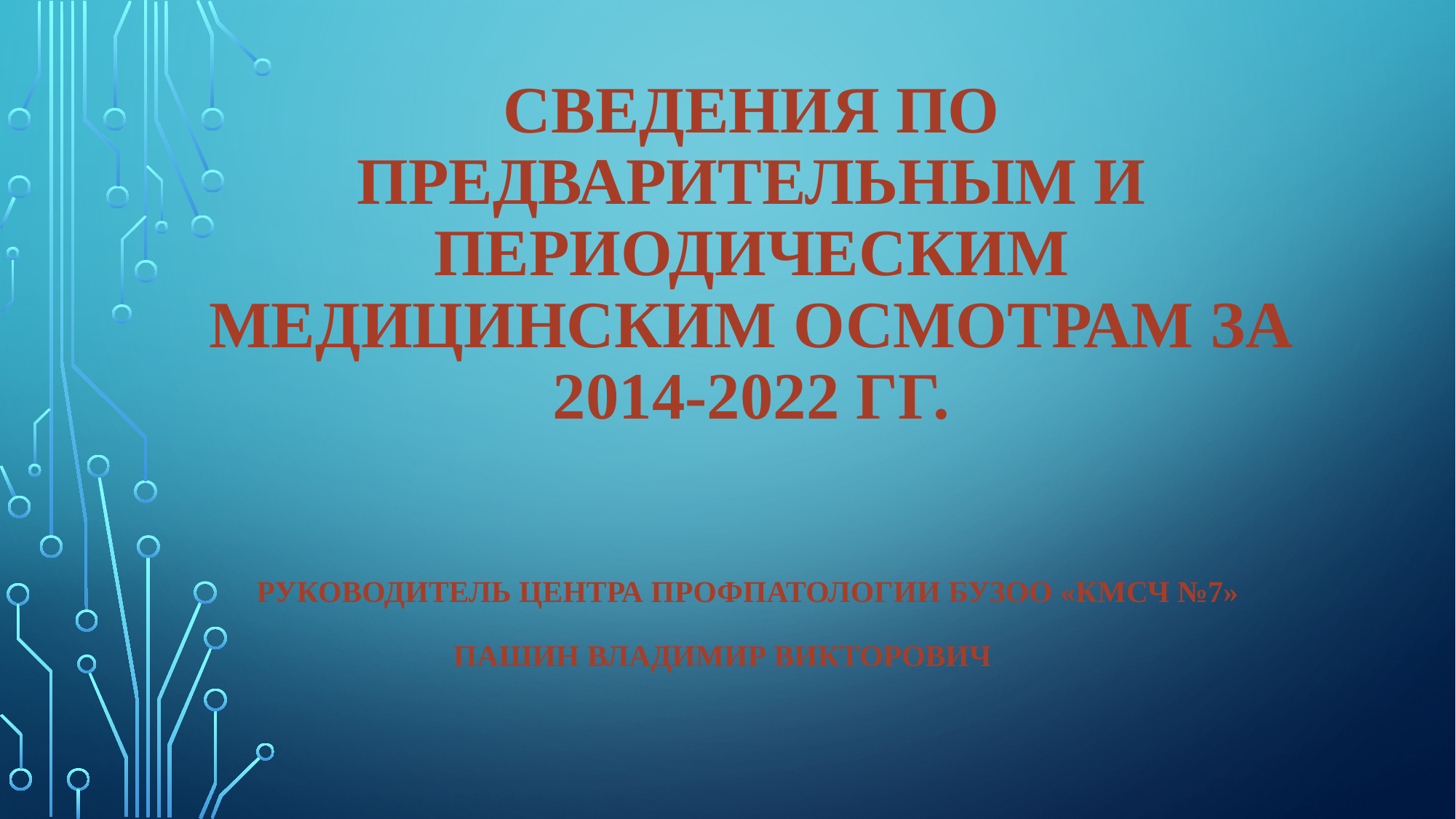

# Сведения по предварительным и периодическим медицинским осмотрам за 2014-2022 гг. Руководитель центра профпатологии БУЗОО «кмсч №7» Пашин Владимир Викторович